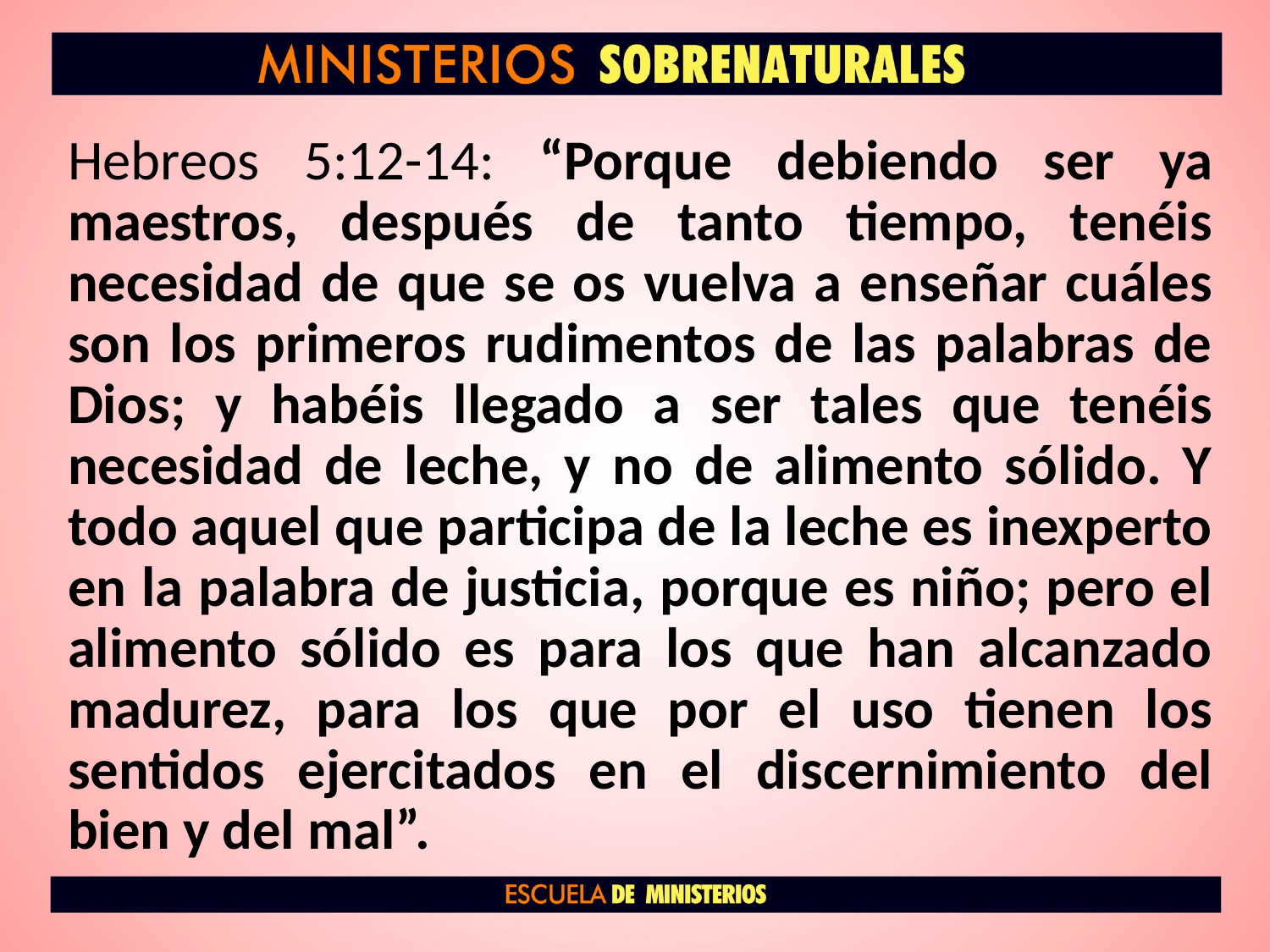

Hebreos 5:12-14: “Porque debiendo ser ya maestros, después de tanto tiempo, tenéis necesidad de que se os vuelva a enseñar cuáles son los primeros rudimentos de las palabras de Dios; y habéis llegado a ser tales que tenéis necesidad de leche, y no de alimento sólido. Y todo aquel que participa de la leche es inexperto en la palabra de justicia, porque es niño; pero el alimento sólido es para los que han alcanzado madurez, para los que por el uso tienen los sentidos ejercitados en el discernimiento del bien y del mal”.